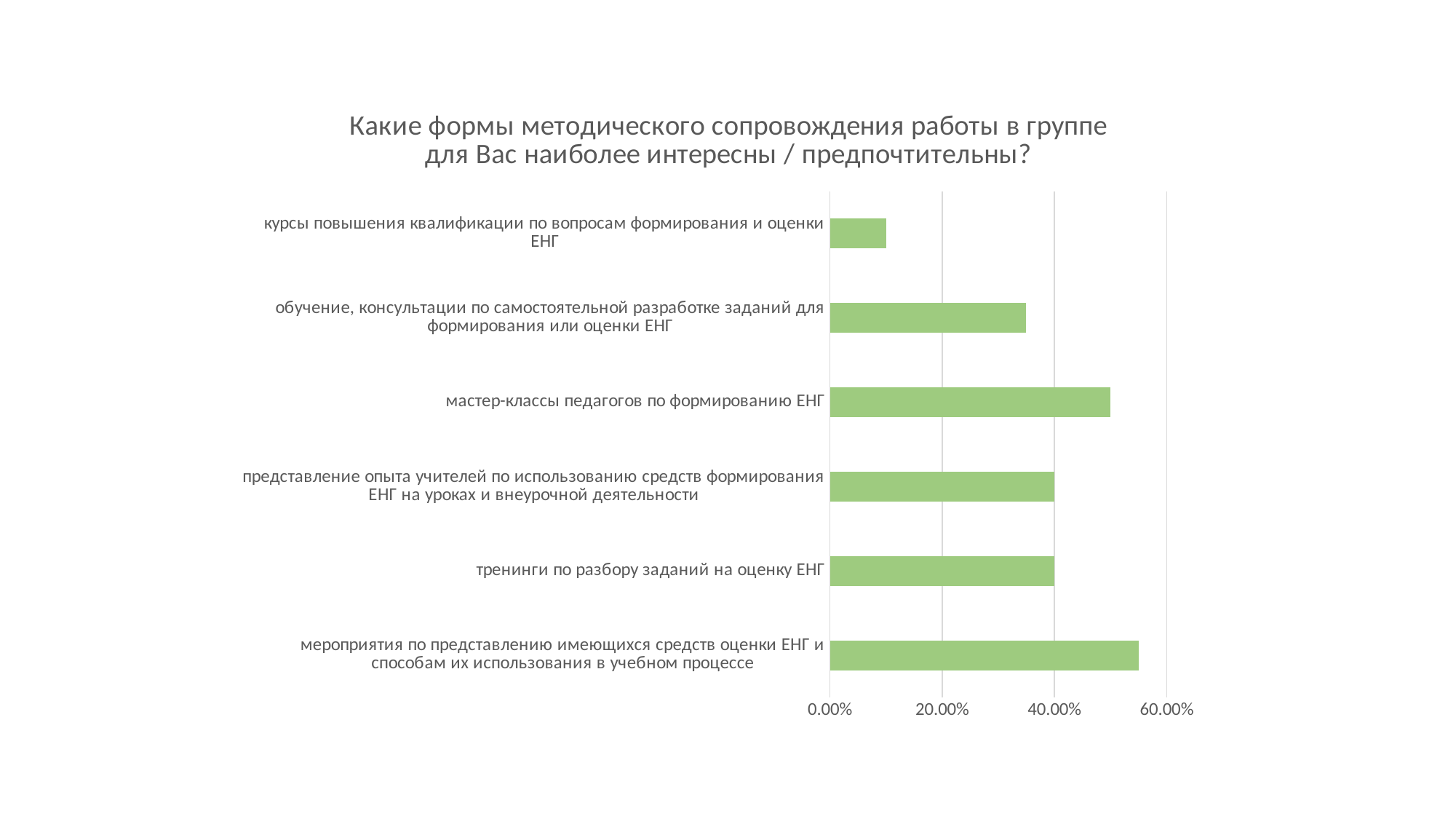

### Chart: Какие формы методического сопровождения работы в группе для Вас наиболее интересны / предпочтительны?

| Category | Столбец1 | Столбец2 | Столбец3 |
|---|---|---|---|
| мероприятия по представлению имеющихся средств оценки ЕНГ и способам их использования в учебном процессе | 0.55 | None | None |
| тренинги по разбору заданий на оценку ЕНГ | 0.4 | None | None |
| представление опыта учителей по использованию средств формирования ЕНГ на уроках и внеурочной деятельности | 0.4 | None | None |
| мастер-классы педагогов по формированию ЕНГ | 0.5 | None | None |
| обучение, консультации по самостоятельной разработке заданий для формирования или оценки ЕНГ | 0.35 | None | None |
| курсы повышения квалификации по вопросам формирования и оценки ЕНГ | 0.1 | None | None |